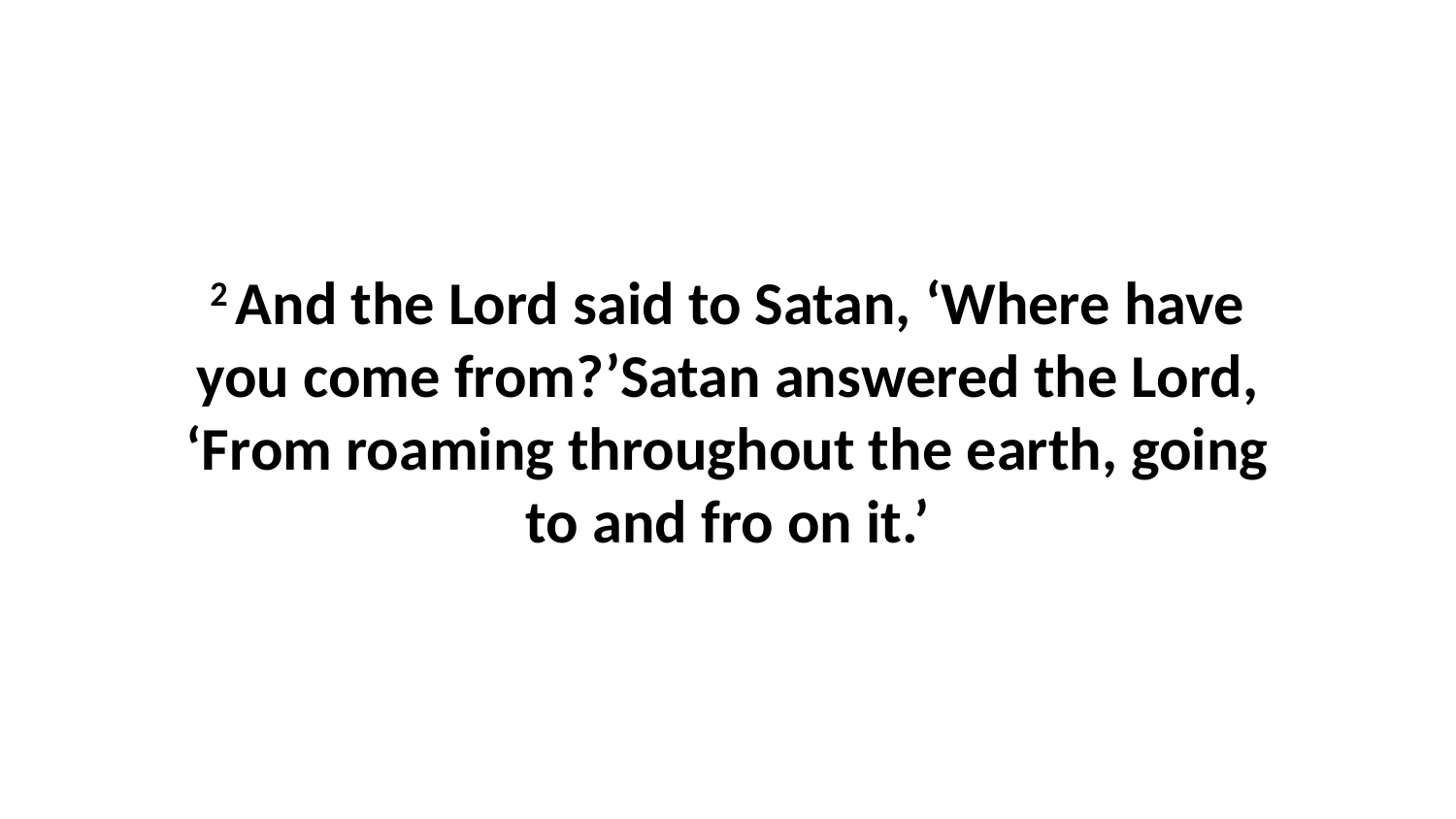

2 And the Lord said to Satan, ‘Where have you come from?’Satan answered the Lord, ‘From roaming throughout the earth, going to and fro on it.’